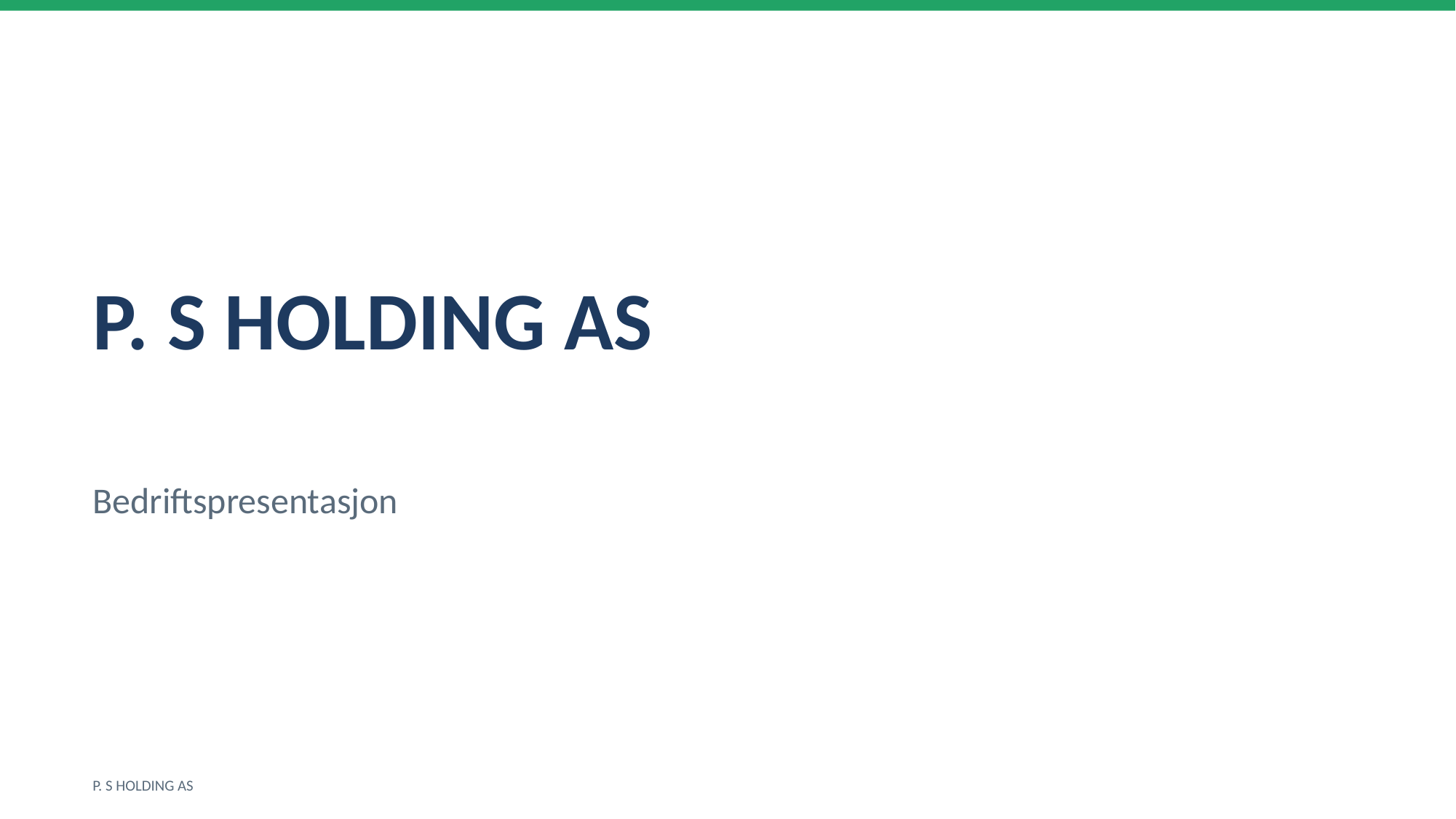

P. S HOLDING AS
Bedriftspresentasjon
P. S HOLDING AS